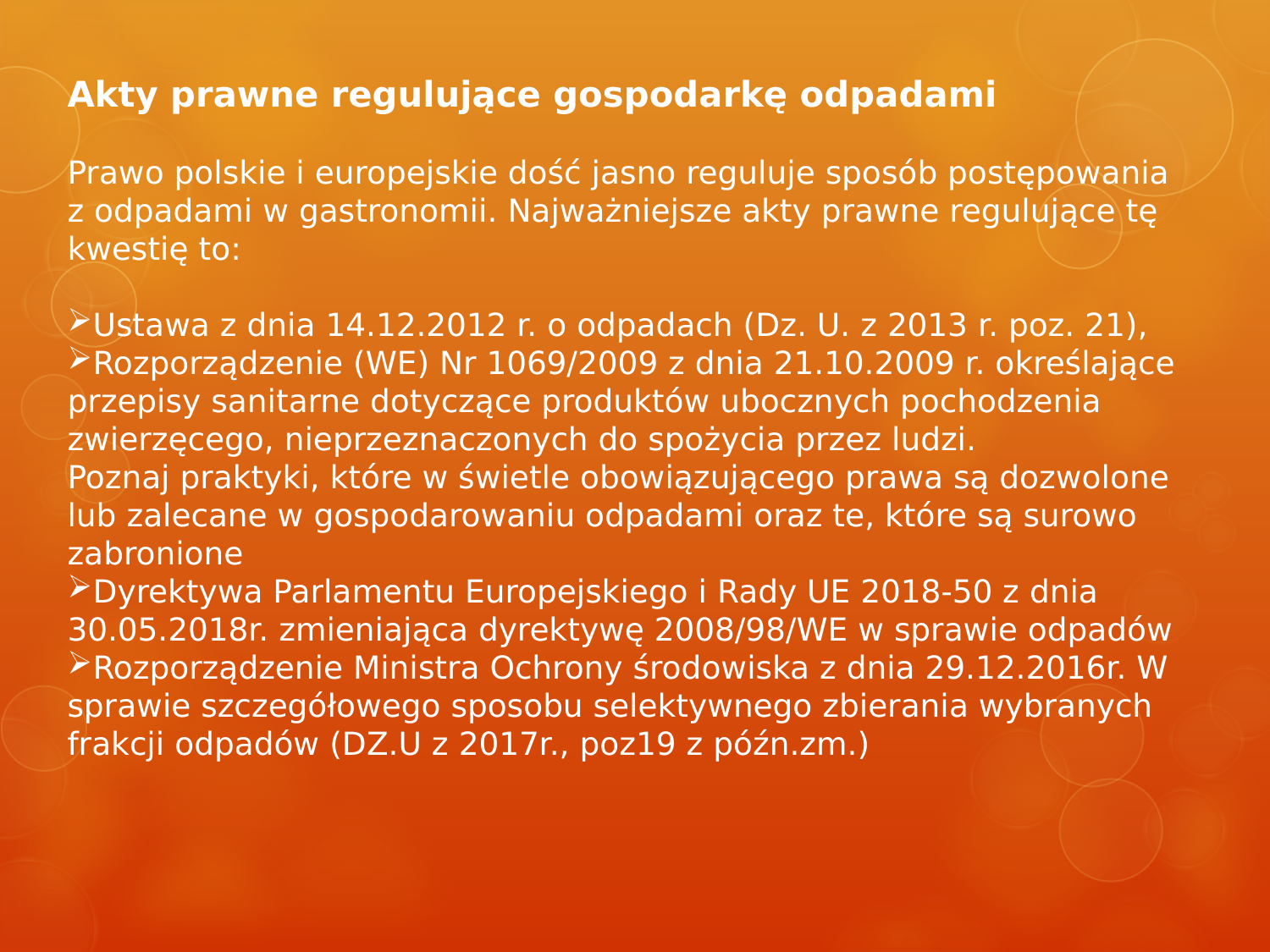

Akty prawne regulujące gospodarkę odpadami

Prawo polskie i europejskie dość jasno reguluje sposób postępowania z odpadami w gastronomii. Najważniejsze akty prawne regulujące tę kwestię to:

Ustawa z dnia 14.12.2012 r. o odpadach (Dz. U. z 2013 r. poz. 21),
Rozporządzenie (WE) Nr 1069/2009 z dnia 21.10.2009 r. określające przepisy sanitarne dotyczące produktów ubocznych pochodzenia zwierzęcego, nieprzeznaczonych do spożycia przez ludzi.
Poznaj praktyki, które w świetle obowiązującego prawa są dozwolone lub zalecane w gospodarowaniu odpadami oraz te, które są surowo zabronione
Dyrektywa Parlamentu Europejskiego i Rady UE 2018-50 z dnia 30.05.2018r. zmieniająca dyrektywę 2008/98/WE w sprawie odpadów
Rozporządzenie Ministra Ochrony środowiska z dnia 29.12.2016r. W sprawie szczegółowego sposobu selektywnego zbierania wybranych frakcji odpadów (DZ.U z 2017r., poz19 z późn.zm.)